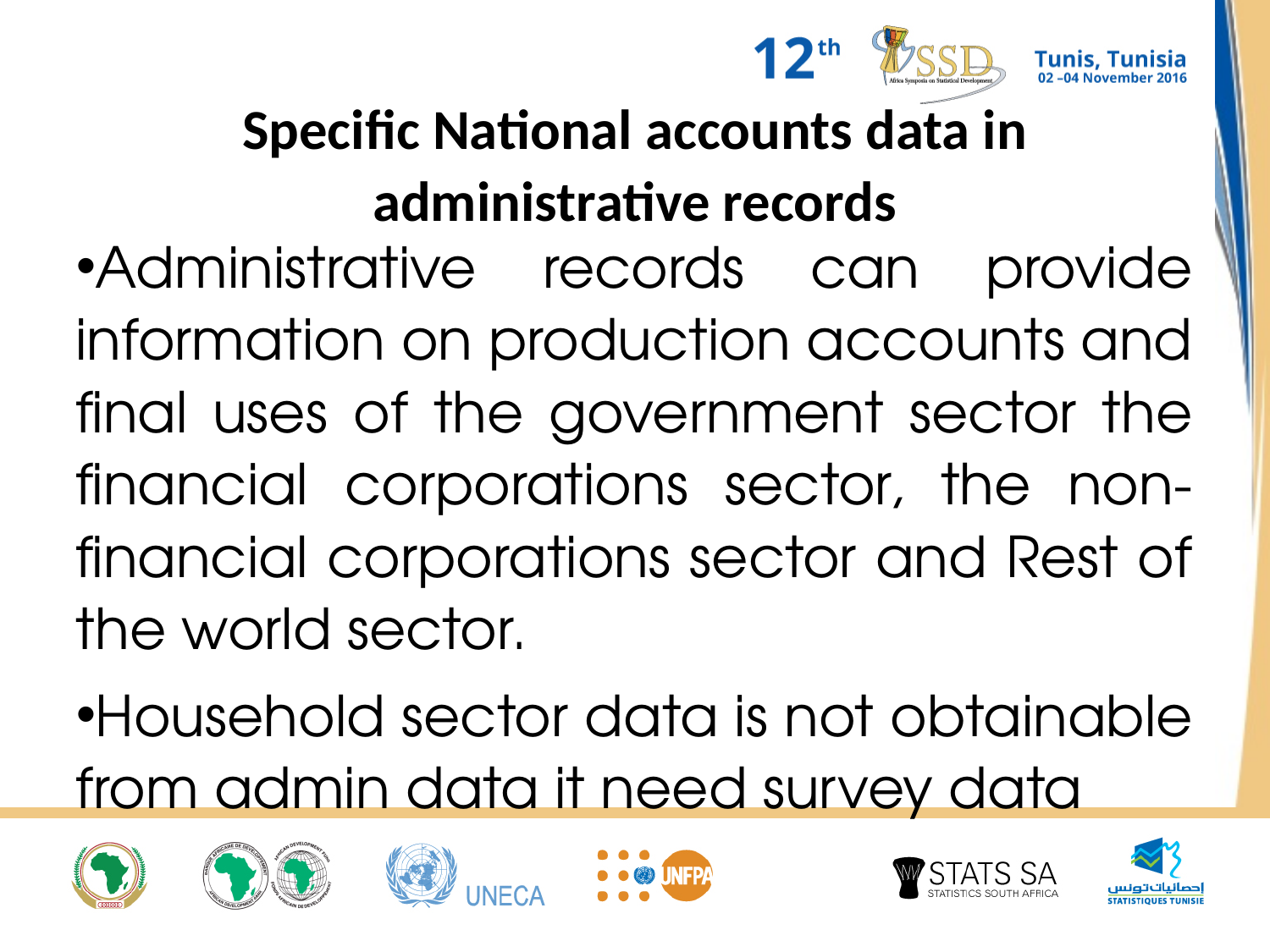

# Specific National accounts data in administrative records
Administrative records can provide information on production accounts and final uses of the government sector the financial corporations sector, the non-financial corporations sector and Rest of the world sector.
Household sector data is not obtainable from admin data it need survey data